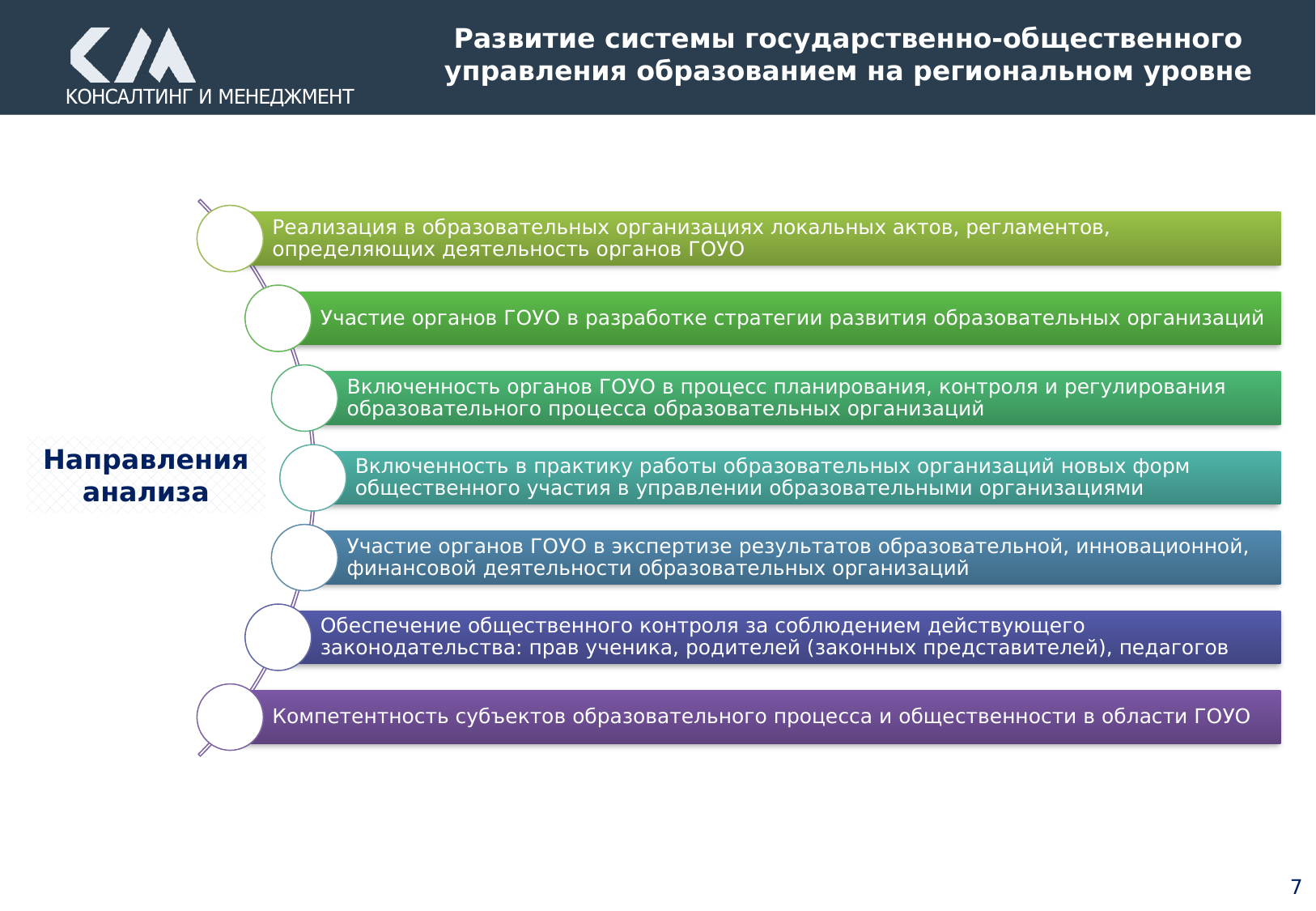

Развитие системы государственно-общественного управления образованием на региональном уровне
Реализация в образовательных организациях локальных актов, регламентов, определяющих деятельность органов ГОУО
Участие органов ГОУО в разработке стратегии развития образовательных организаций
Включенность органов ГОУО в процесс планирования, контроля и регулирования образовательного процесса образовательных организаций
Включенность в практику работы образовательных организаций новых форм общественного участия в управлении образовательными организациями
Участие органов ГОУО в экспертизе результатов образовательной, инновационной, финансовой деятельности образовательных организаций
Обеспечение общественного контроля за соблюдением действующего законодательства: прав ученика, родителей (законных представителей), педагогов
Компетентность субъектов образовательного процесса и общественности в области ГОУО
Направления анализа
7